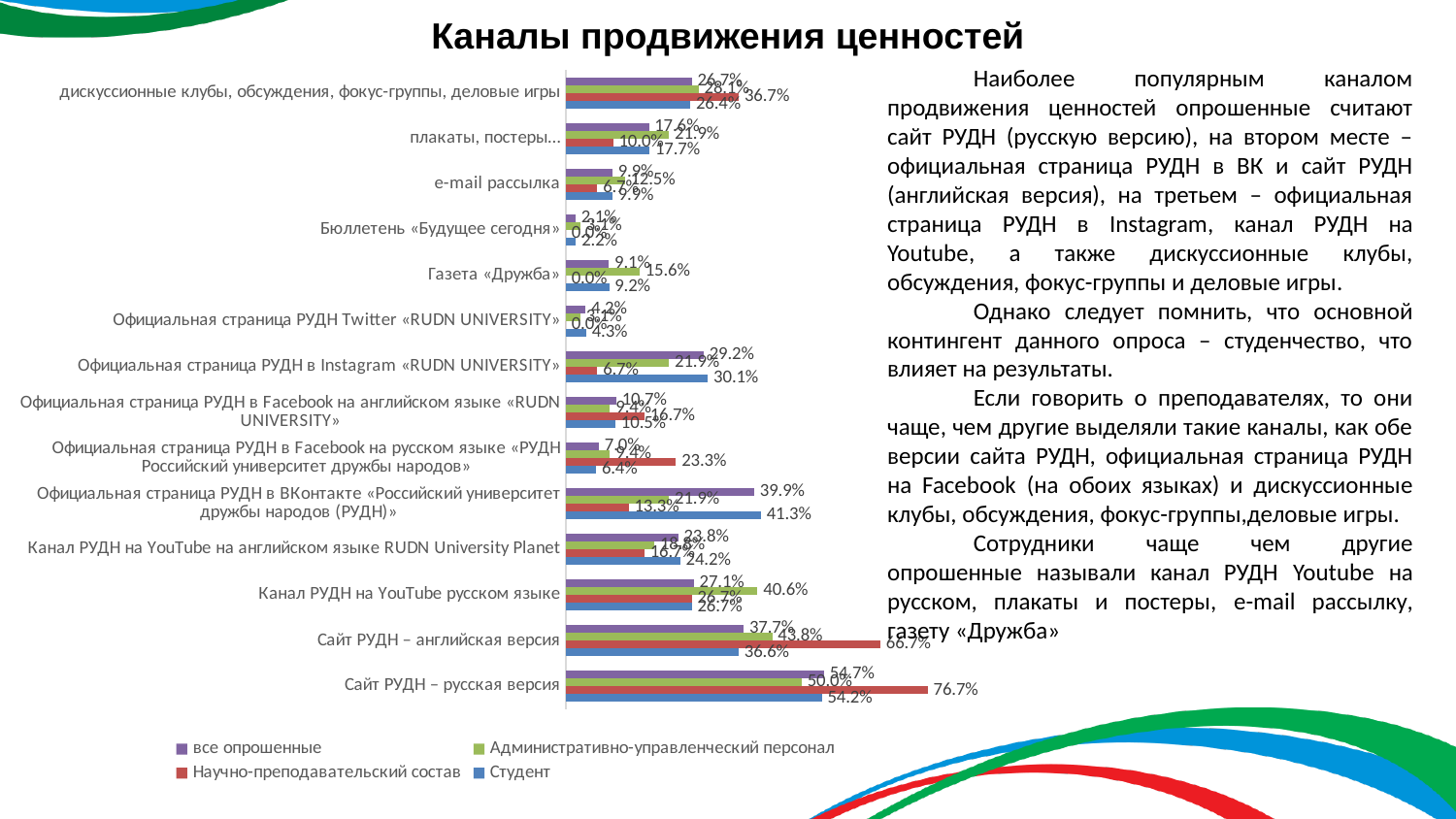

# Каналы продвижения ценностей

### Chart

| Category | Студент | Научно-преподавательский состав | Административно-управленческий персонал | все опрошенные |
|---|---|---|---|---|
| Сайт РУДН – русская версия | 0.5422680412371134 | 0.7666666666666667 | 0.5 | 0.547 |
| Сайт РУДН – английская версия | 0.36597938144329895 | 0.6666666666666667 | 0.4375 | 0.377 |
| Канал РУДН на YouTube русском языке | 0.2670103092783505 | 0.26666666666666666 | 0.40625 | 0.271 |
| Канал РУДН на YouTube на английском языке RUDN University Planet | 0.2422680412371134 | 0.16666666666666669 | 0.1875 | 0.238 |
| Официальная страница РУДН в ВКонтакте «Российский университет дружбы народов (РУДН)» | 0.41340206185567013 | 0.13333333333333333 | 0.21875 | 0.399 |
| Официальная страница РУДН в Facebook на русском языке «РУДН Российский университет дружбы народов» | 0.06391752577319589 | 0.2333333333333333 | 0.09375 | 0.07 |
| Официальная страница РУДН в Facebook на английском языке «RUDN UNIVERSITY» | 0.10515463917525773 | 0.16666666666666669 | 0.09375 | 0.107 |
| Официальная страница РУДН в Instagram «RUDN UNIVERSITY» | 0.30103092783505153 | 0.06666666666666667 | 0.21875 | 0.292 |
| Официальная страница РУДН Twitter «RUDN UNIVERSITY» | 0.04329896907216495 | 0.0 | 0.03125 | 0.042 |
| Газета «Дружба» | 0.09175257731958762 | 0.0 | 0.15625 | 0.091 |
| Бюллетень «Будущее сегодня» | 0.021649484536082474 | 0.0 | 0.03125 | 0.021 |
| e-mail рассылка | 0.09896907216494846 | 0.06666666666666667 | 0.125 | 0.099 |
| плакаты, постеры… | 0.177319587628866 | 0.1 | 0.21875 | 0.176 |
| дискуссионные клубы, обсуждения, фокус-группы, деловые игры | 0.2639175257731959 | 0.36666666666666664 | 0.28125 | 0.267 |
Наиболее популярным каналом продвижения ценностей опрошенные считают сайт РУДН (русскую версию), на втором месте – официальная страница РУДН в ВК и сайт РУДН (английская версия), на третьем – официальная страница РУДН в Instagram, канал РУДН на Youtube, а также дискуссионные клубы, обсуждения, фокус-группы и деловые игры.
Однако следует помнить, что основной контингент данного опроса – студенчество, что влияет на результаты.
Если говорить о преподавателях, то они чаще, чем другие выделяли такие каналы, как обе версии сайта РУДН, официальная страница РУДН на Facebook (на обоих языках) и дискуссионные клубы, обсуждения, фокус-группы,деловые игры.
Сотрудники чаще чем другие опрошенные называли канал РУДН Youtube на русском, плакаты и постеры, e-mail рассылку, газету «Дружба»